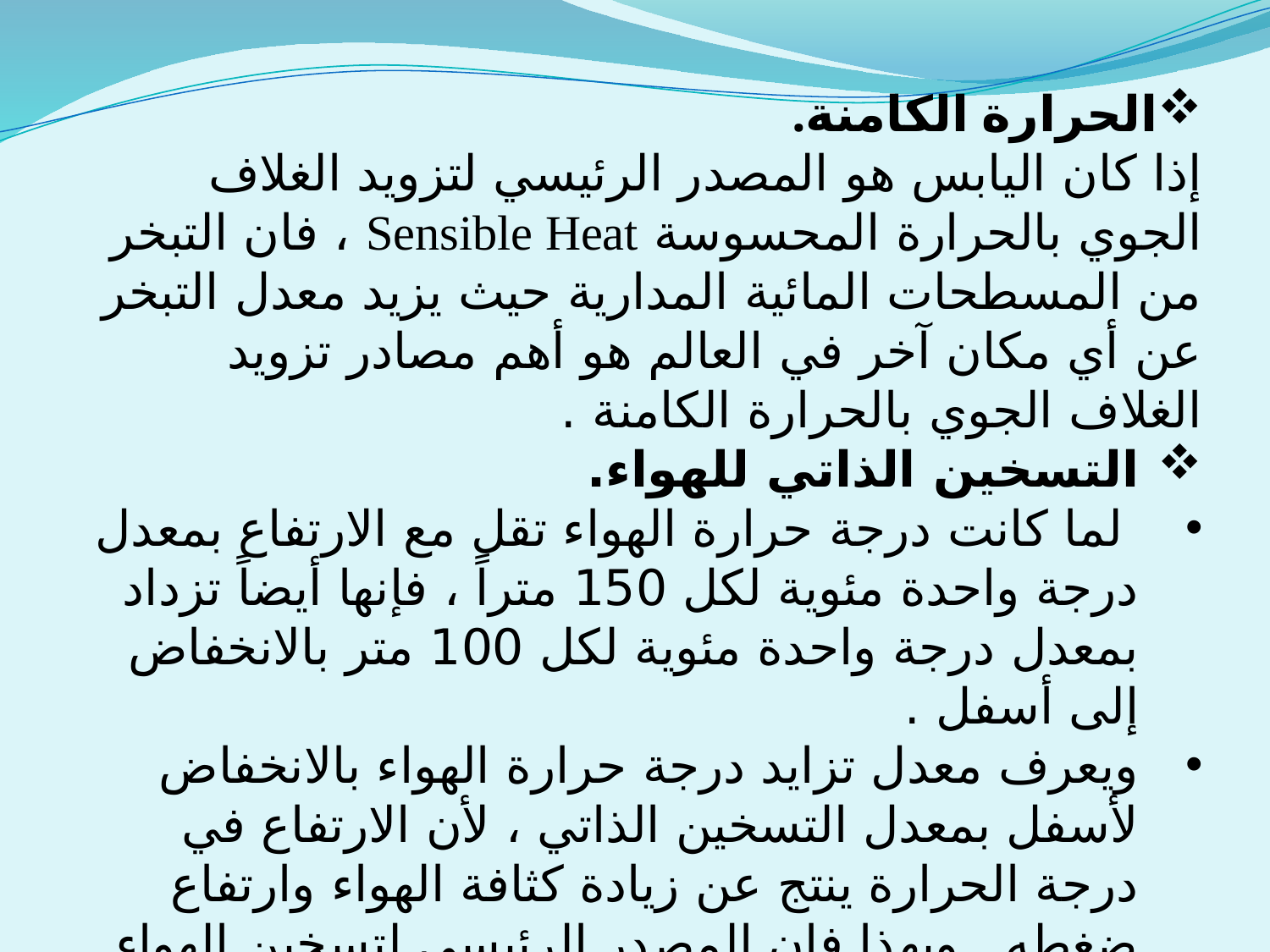

الحرارة الكامنة.
إذا كان اليابس هو المصدر الرئيسي لتزويد الغلاف الجوي بالحرارة المحسوسة Sensible Heat ، فان التبخر من المسطحات المائية المدارية حيث يزيد معدل التبخر عن أي مكان آخر في العالم هو أهم مصادر تزويد الغلاف الجوي بالحرارة الكامنة .
التسخين الذاتي للهواء.
 لما كانت درجة حرارة الهواء تقل مع الارتفاع بمعدل درجة واحدة مئوية لكل 150 متراً ، فإنها أيضاً تزداد بمعدل درجة واحدة مئوية لكل 100 متر بالانخفاض إلى أسفل .
ويعرف معدل تزايد درجة حرارة الهواء بالانخفاض لأسفل بمعدل التسخين الذاتي ، لأن الارتفاع في درجة الحرارة ينتج عن زيادة كثافة الهواء وارتفاع ضغطه . وبهذا فان المصدر الرئيسي لتسخين الهواء في بعض الأحيان قد يكون هبوطه إلى أسفل